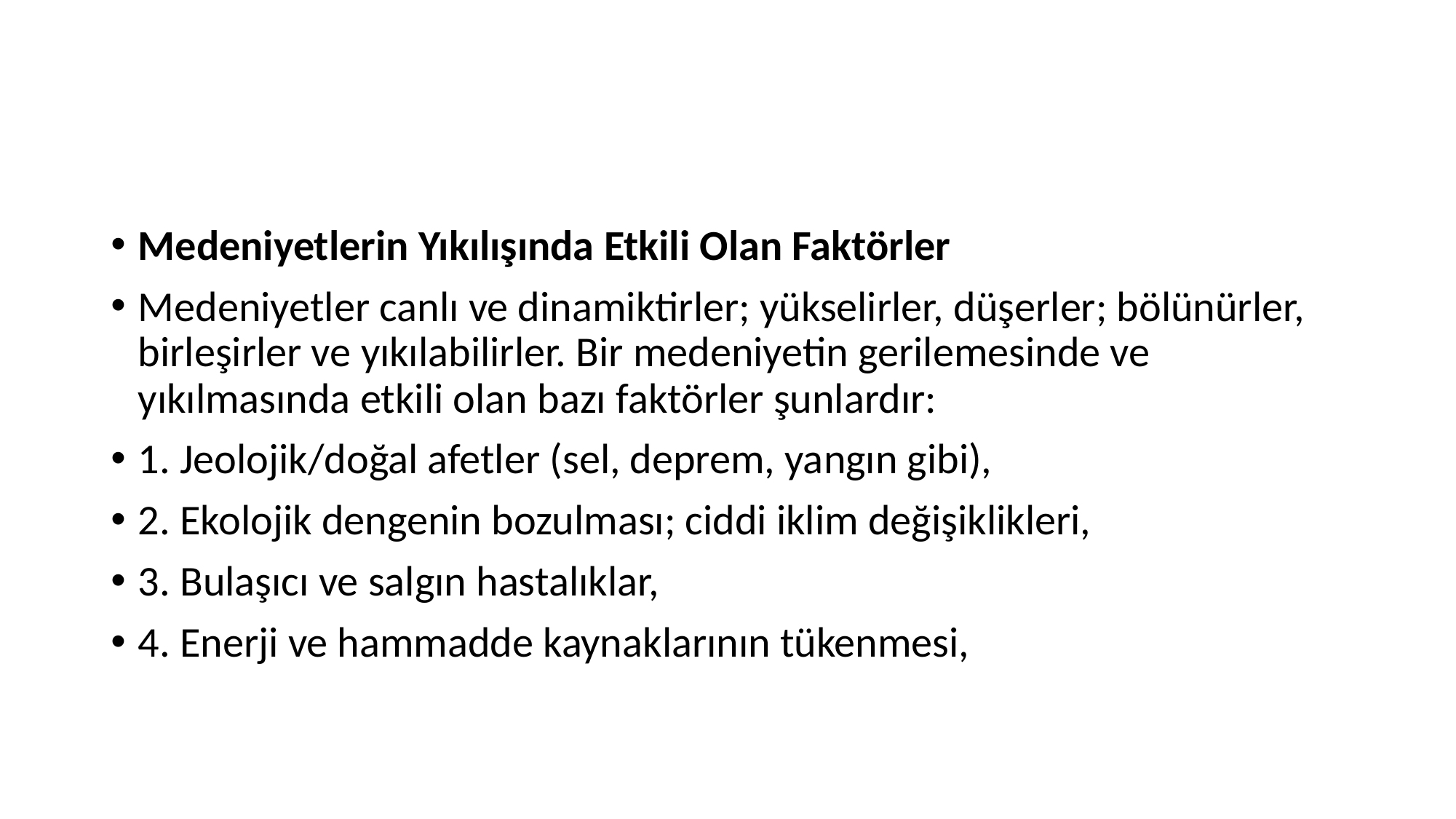

#
Medeniyetlerin Yıkılışında Etkili Olan Faktörler
Medeniyetler canlı ve dinamiktirler; yükselirler, düşerler; bölünürler, birleşirler ve yıkılabilirler. Bir medeniyetin gerilemesinde ve yıkılmasında etkili olan bazı faktörler şunlardır:
1. Jeolojik/doğal afetler (sel, deprem, yangın gibi),
2. Ekolojik dengenin bozulması; ciddi iklim değişiklikleri,
3. Bulaşıcı ve salgın hastalıklar,
4. Enerji ve hammadde kaynaklarının tükenmesi,